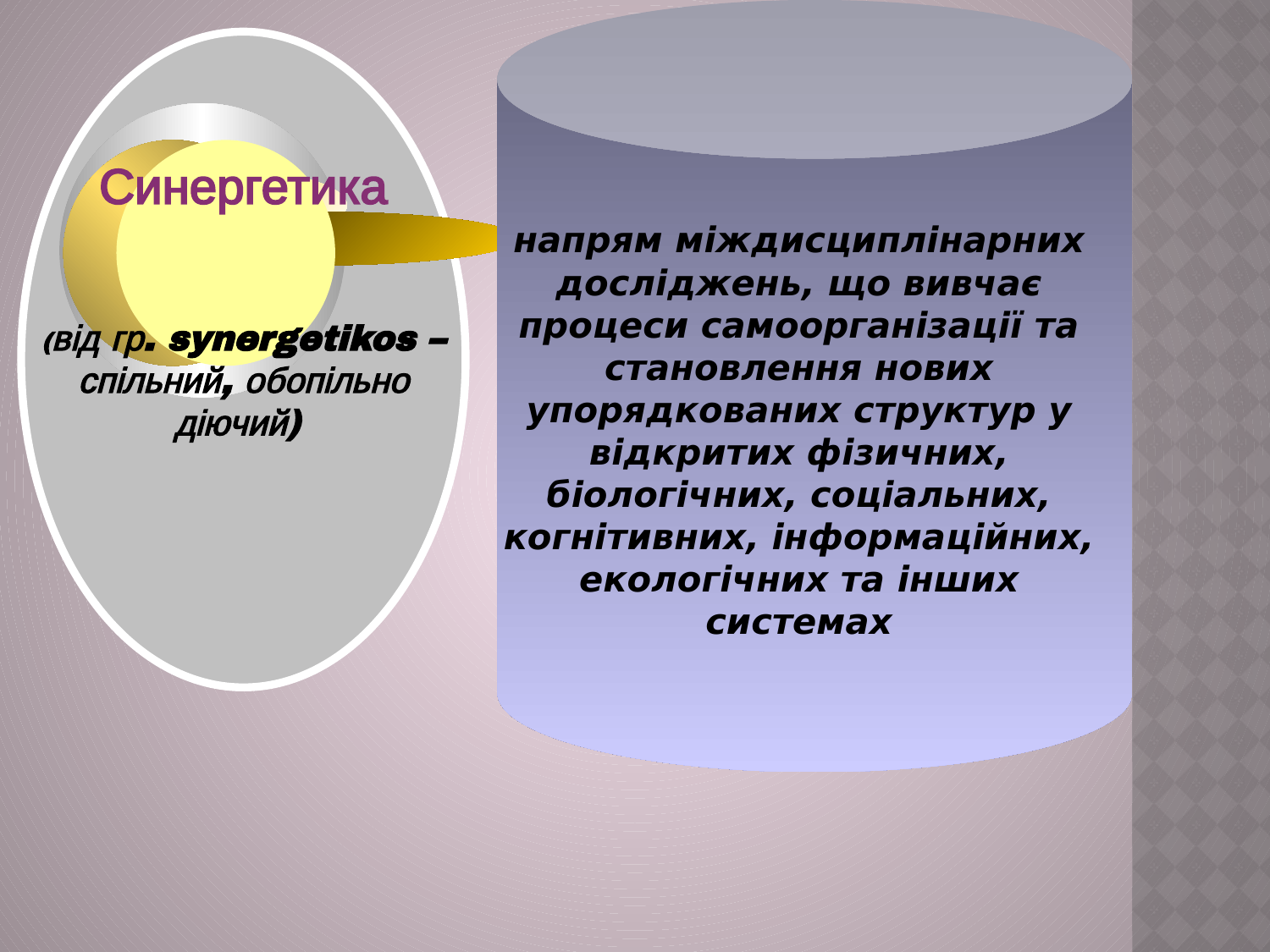

Синергетика

(від гр. synergetikos – спільний, обопільно діючий)

напрям міждисциплінарних досліджень, що вивчає процеси самоорганізації та становлення нових упорядкованих структур у відкритих фізичних, біологічних, соціальних, когнітивних, інформаційних, екологічних та інших системах